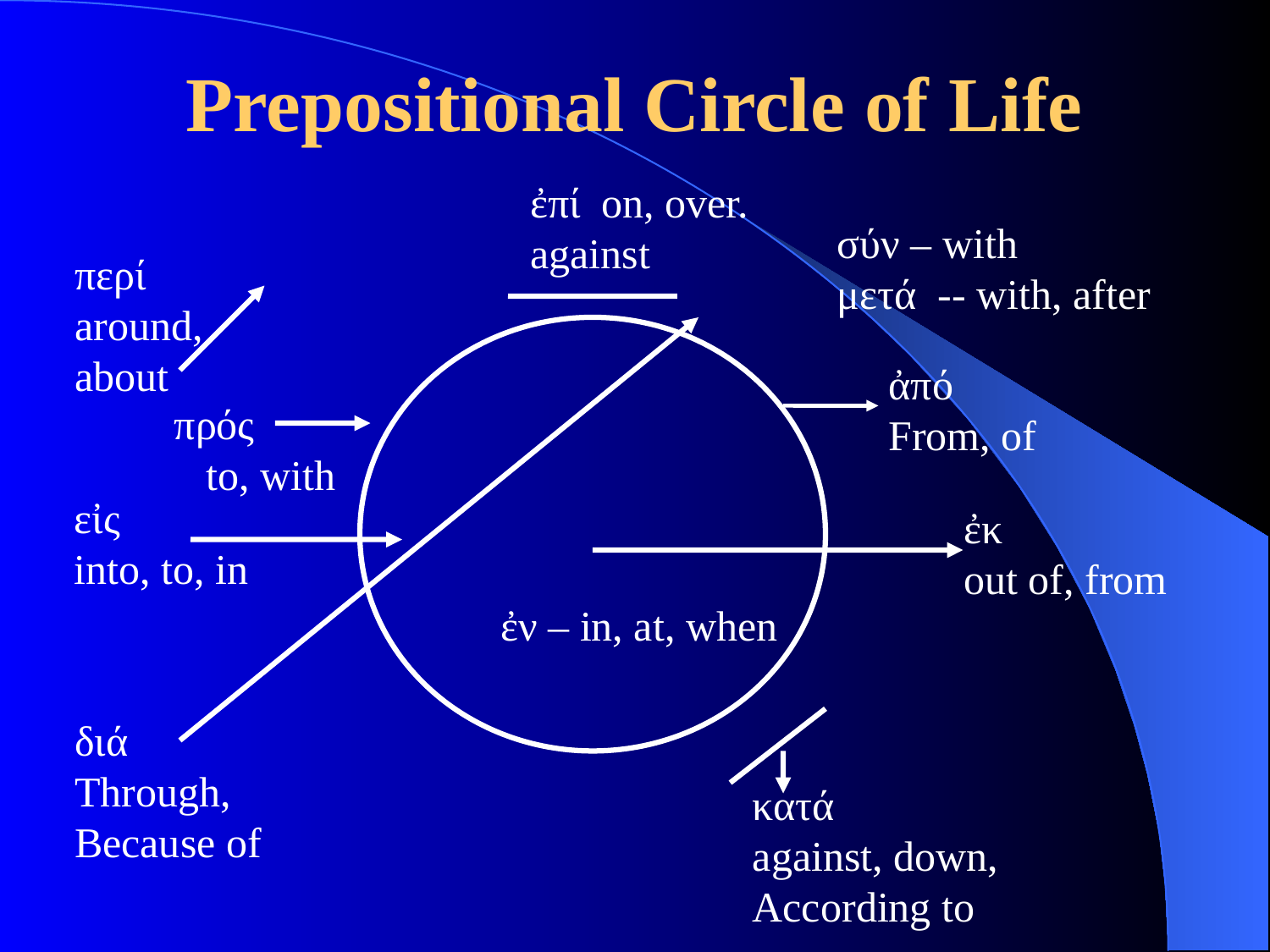

# Prepositional Circle of Life
ἐπί  on, over.
against
σύν – with
μετά  -- with, after
περί
around,
about

ἀπό
From, of
πρός
   to, with

εἰς
into, to, in
ἐκ
out of, from

ἐν – in, at, when
διά
Through,
Because of

κατά
against, down,
According to